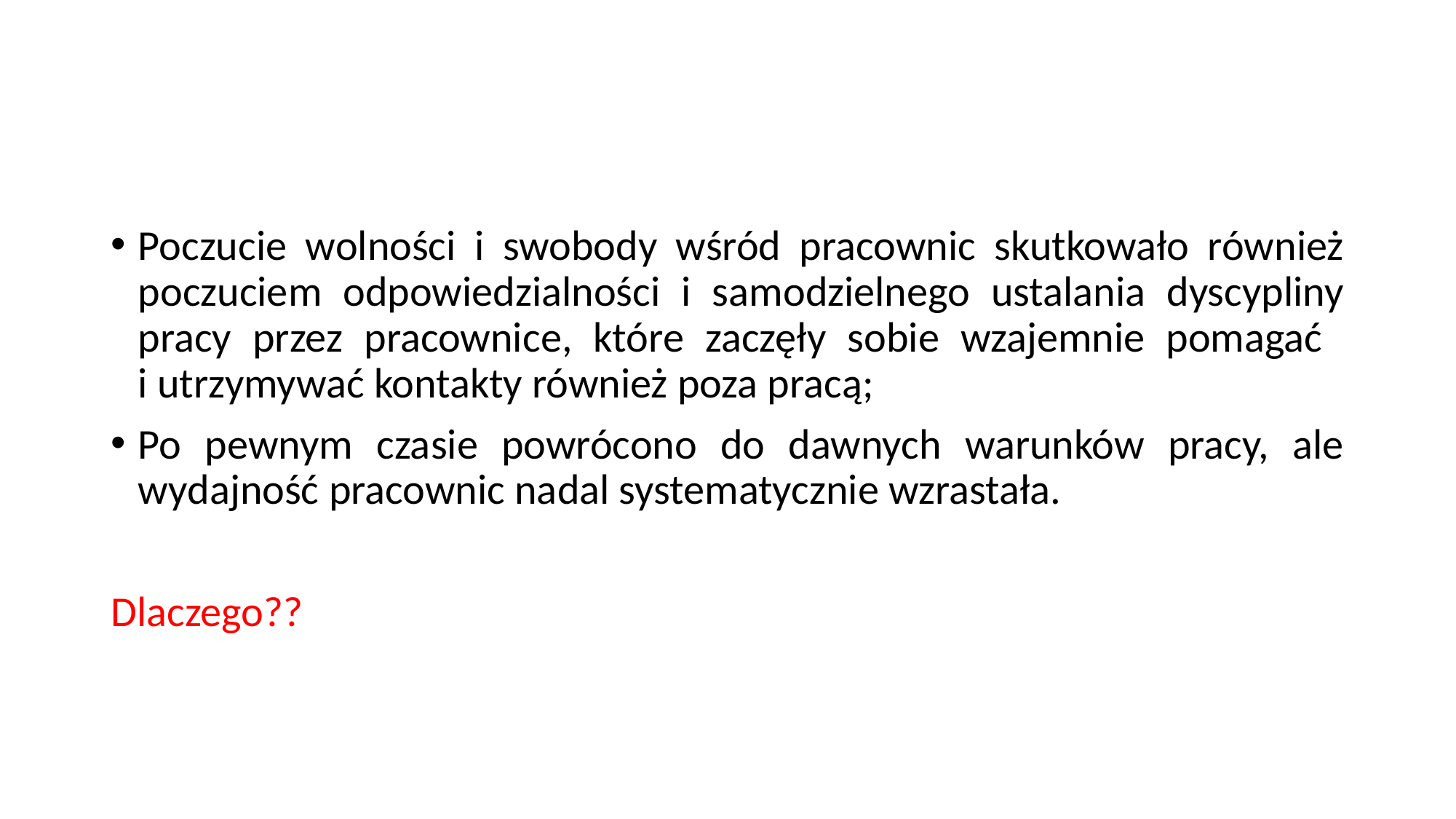

#
Poczucie wolności i swobody wśród pracownic skutkowało również poczuciem odpowiedzialności i samodzielnego ustalania dyscypliny pracy przez pracownice, które zaczęły sobie wzajemnie pomagać
i utrzymywać kontakty również poza pracą;
Po pewnym czasie powrócono do dawnych warunków pracy, ale wydajność pracownic nadal systematycznie wzrastała.

Dlaczego??